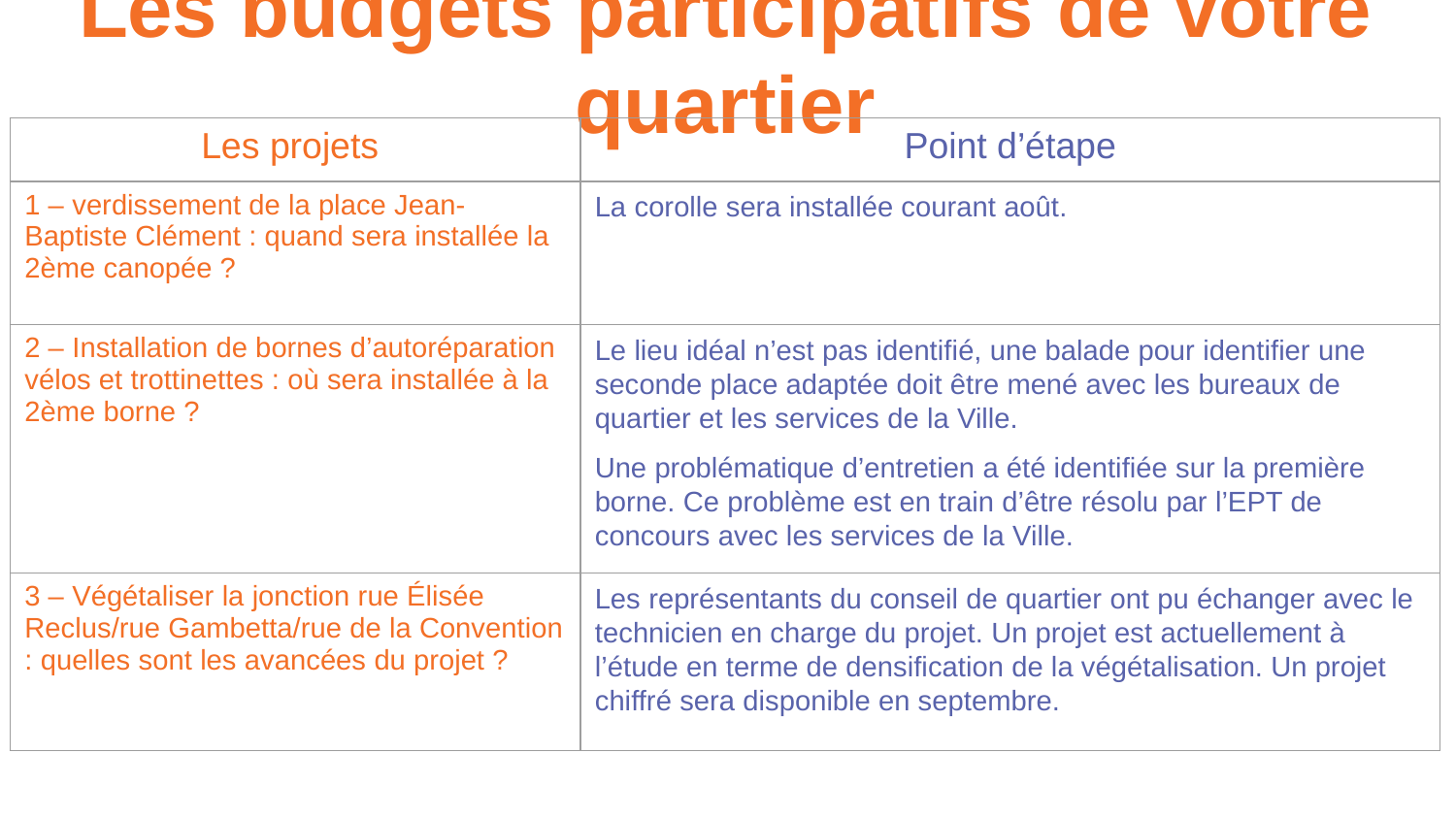

Les budgets participatifs de votre quartier
| Les projets | Point d’étape |
| --- | --- |
| 1 – verdissement de la place Jean-Baptiste Clément : quand sera installée la 2ème canopée ? | La corolle sera installée courant août. |
| 2 – Installation de bornes d’autoréparation vélos et trottinettes : où sera installée à la 2ème borne ? | Le lieu idéal n’est pas identifié, une balade pour identifier une seconde place adaptée doit être mené avec les bureaux de quartier et les services de la Ville. Une problématique d’entretien a été identifiée sur la première borne. Ce problème est en train d’être résolu par l’EPT de concours avec les services de la Ville. |
| 3 – Végétaliser la jonction rue Élisée Reclus/rue Gambetta/rue de la Convention : quelles sont les avancées du projet ? | Les représentants du conseil de quartier ont pu échanger avec le technicien en charge du projet. Un projet est actuellement à l’étude en terme de densification de la végétalisation. Un projet chiffré sera disponible en septembre. |

19
19
10 000